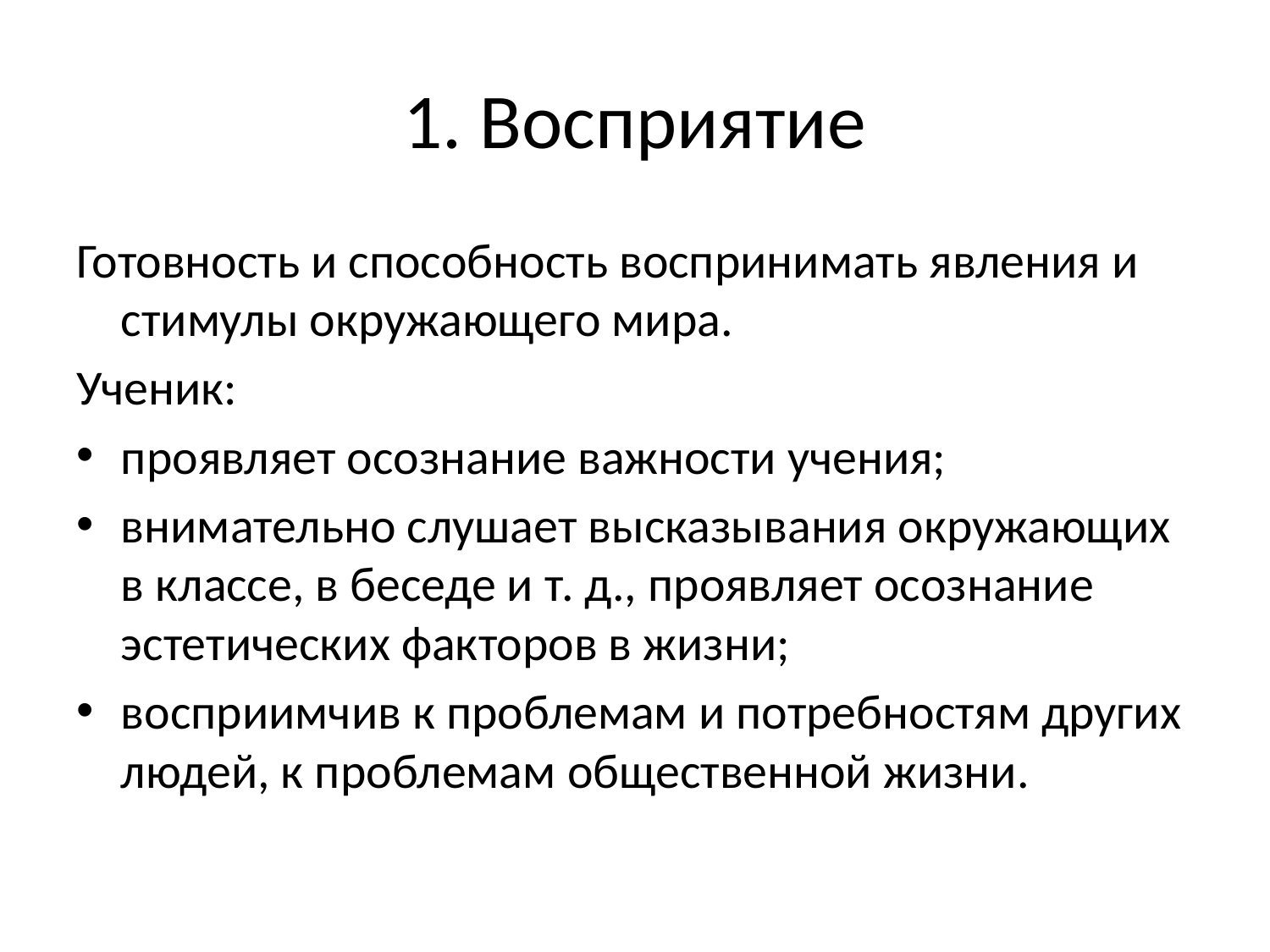

# 1. Восприятие
Готовность и способность воспринимать явления и стимулы окружающего мира.
Ученик:
проявляет осознание важности учения;
внимательно слушает высказывания окружающих в классе, в беседе и т. д., проявляет осознание эстетических факторов в жизни;
восприимчив к проблемам и потребностям других людей, к проблемам общественной жизни.